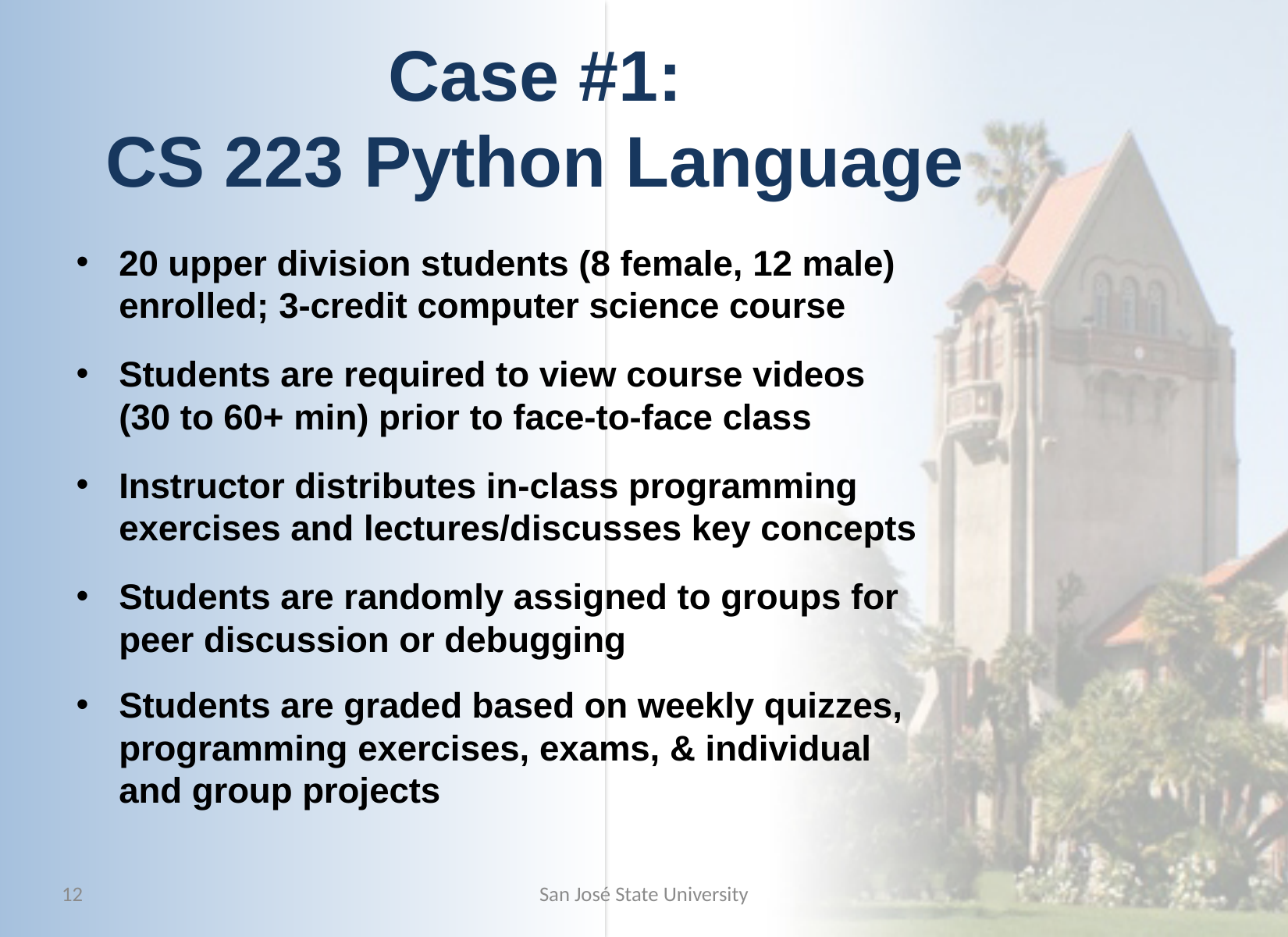

# Case #1: CS 223 Python Language
20 upper division students (8 female, 12 male) enrolled; 3-credit computer science course

Students are required to view course videos (30 to 60+ min) prior to face-to-face class

Instructor distributes in-class programming exercises and lectures/discusses key concepts

Students are randomly assigned to groups for peer discussion or debugging

Students are graded based on weekly quizzes, programming exercises, exams, & individual and group projects

12
San José State University